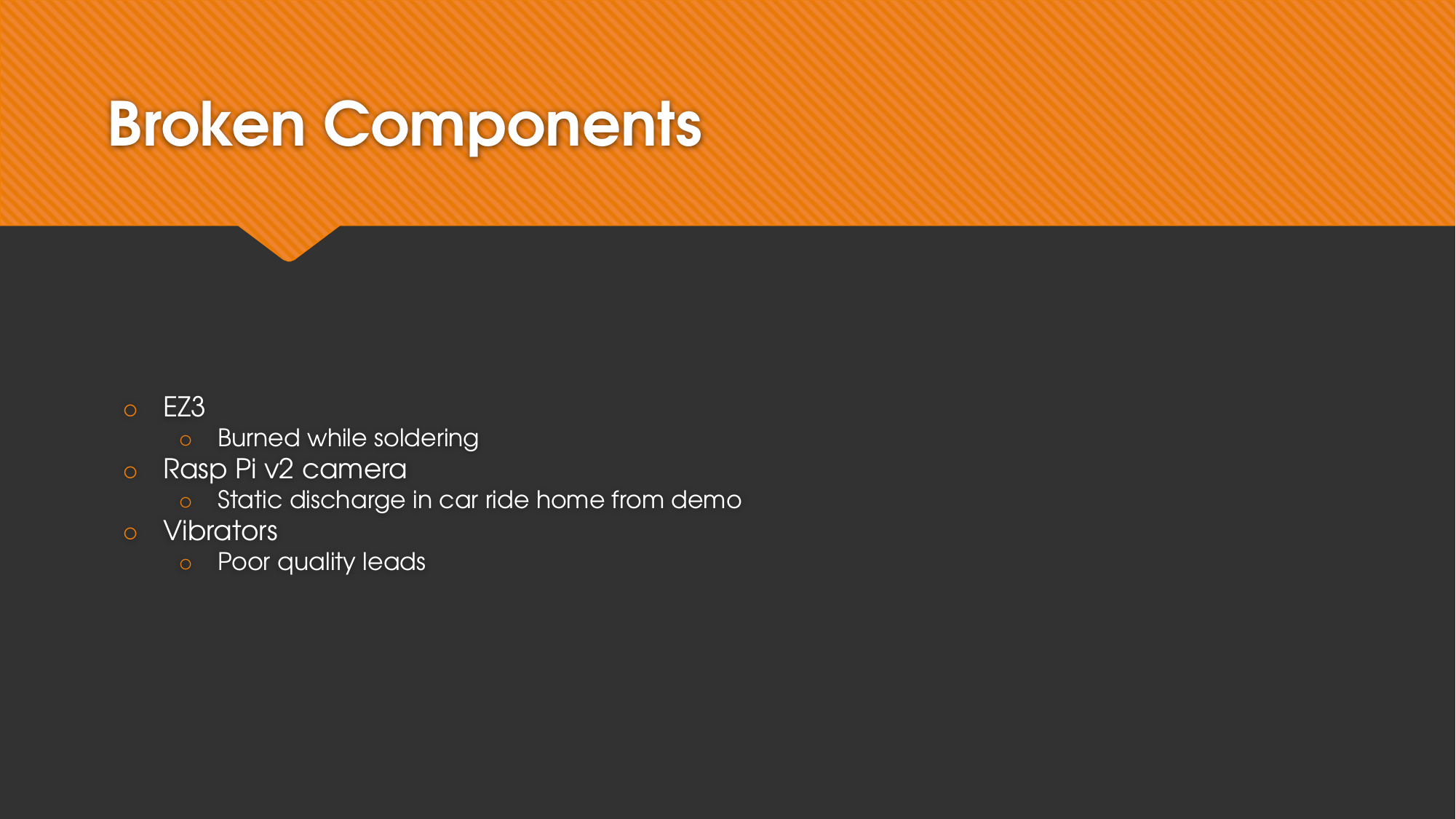

# Broken Components
EZ3
Burned while soldering
Rasp Pi v2 camera
Static discharge in car ride home from demo
Vibrators
Poor quality leads